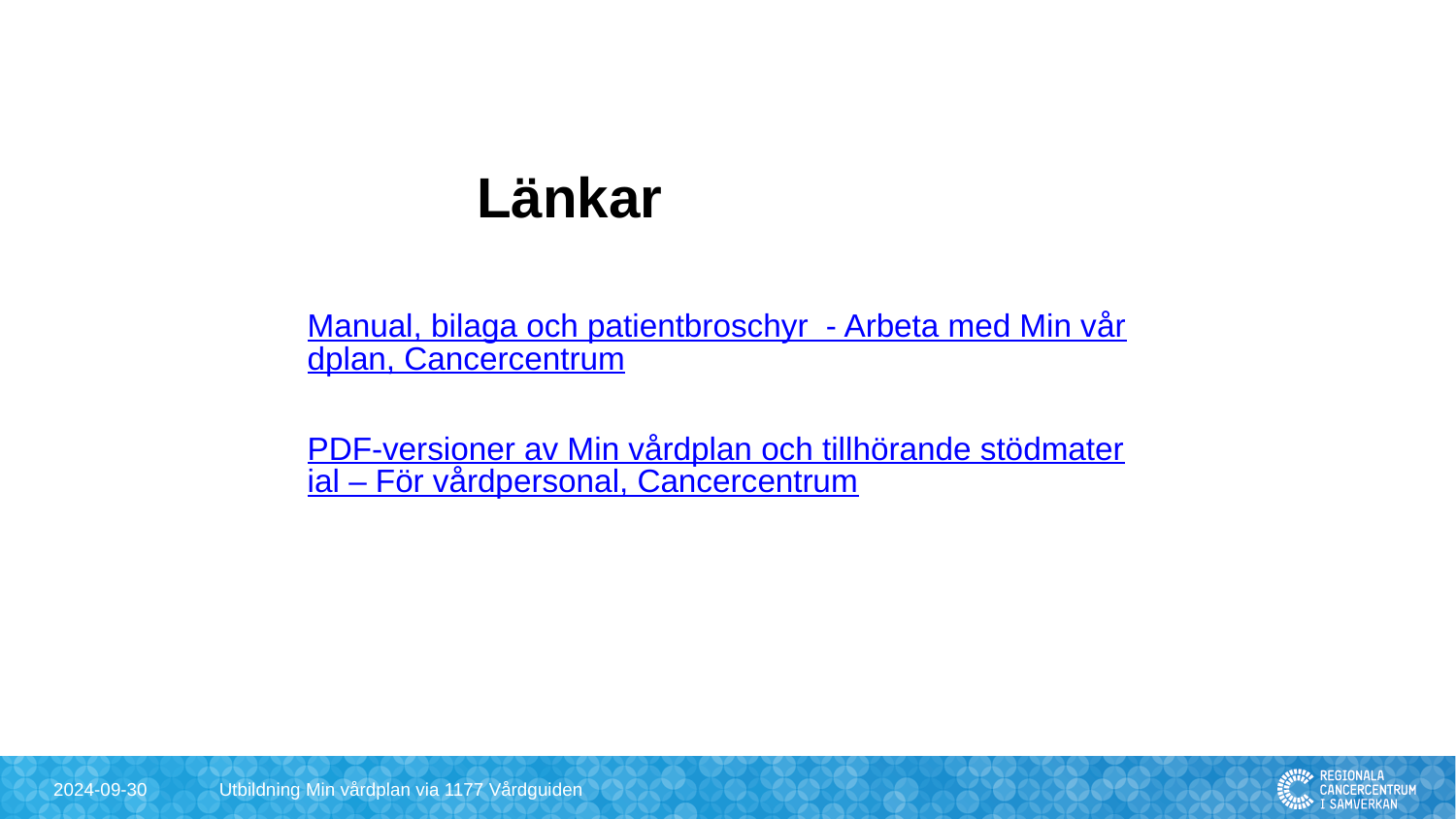

# Länkar

Manual, bilaga och patientbroschyr  - Arbeta med Min vårdplan, Cancercentrum

PDF-versioner av Min vårdplan och tillhörande stödmaterial – För vårdpersonal, Cancercentrum

2024-09-30
Utbildning Min vårdplan via 1177 Vårdguiden